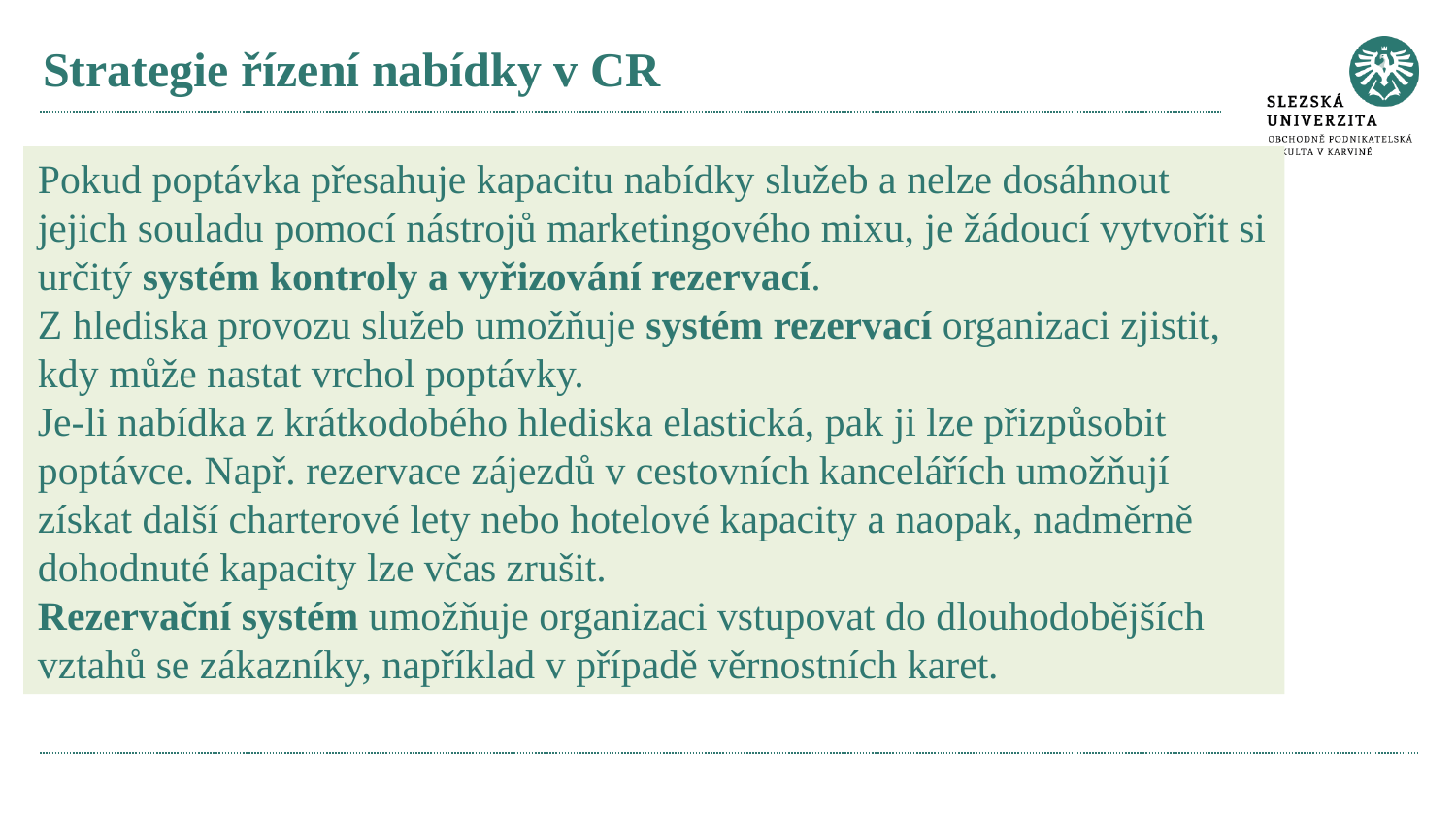

# Strategie řízení nabídky v CR
Pokud poptávka přesahuje kapacitu nabídky služeb a nelze dosáhnout jejich souladu pomocí nástrojů marketingového mixu, je žádoucí vytvořit si určitý systém kontroly a vyřizování rezervací.
Z hlediska provozu služeb umožňuje systém rezervací organizaci zjistit, kdy může nastat vrchol poptávky.
Je-li nabídka z krátkodobého hlediska elastická, pak ji lze přizpůsobit poptávce. Např. rezervace zájezdů v cestovních kancelářích umožňují získat další charterové lety nebo hotelové kapacity a naopak, nadměrně dohodnuté kapacity lze včas zrušit.
Rezervační systém umožňuje organizaci vstupovat do dlouhodobějších vztahů se zákazníky, například v případě věrnostních karet.